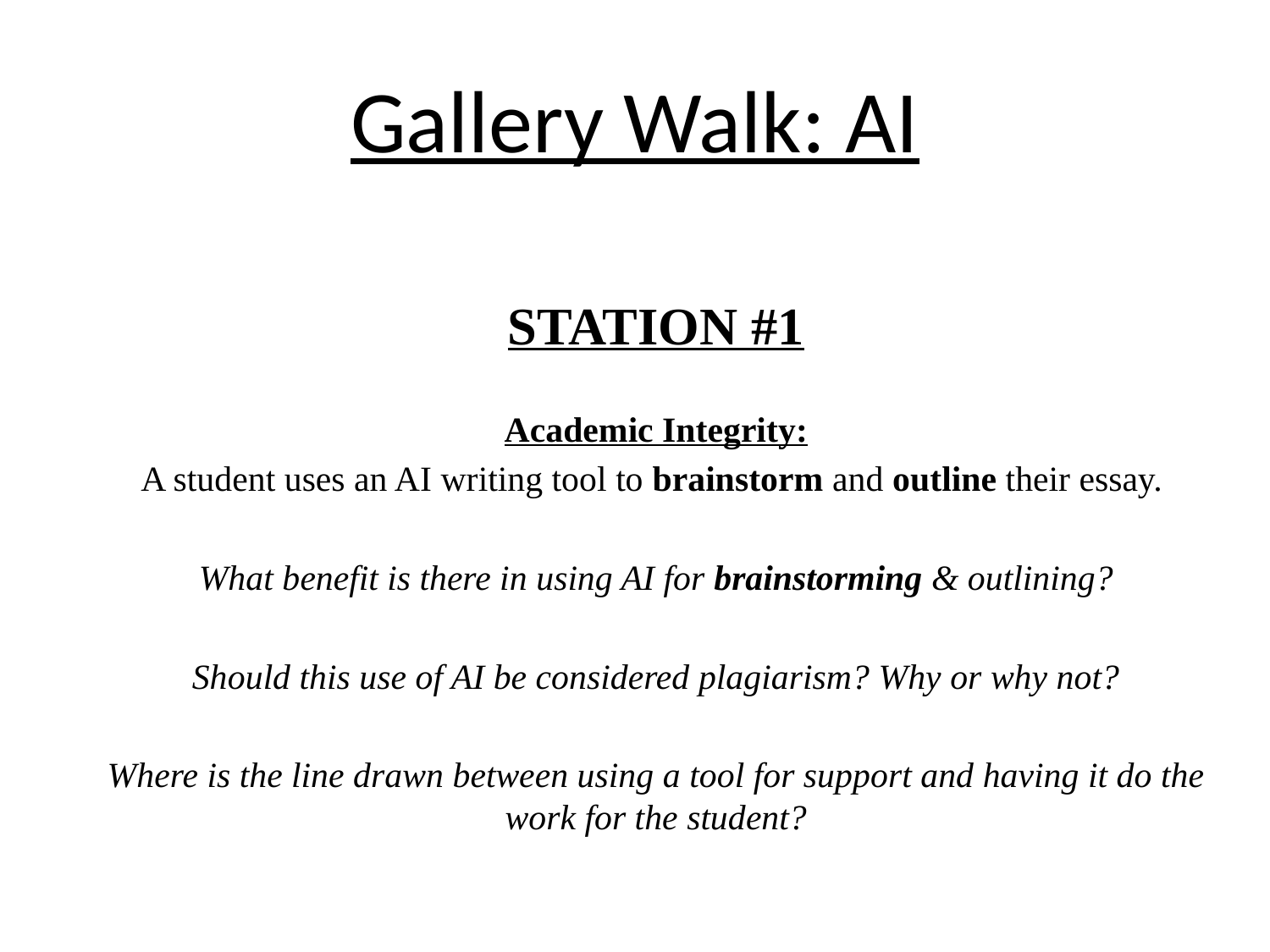

# Gallery Walk: AI
STATION #1

Academic Integrity:
A student uses an AI writing tool to brainstorm and outline their essay.

What benefit is there in using AI for brainstorming & outlining?

Should this use of AI be considered plagiarism? Why or why not?

Where is the line drawn between using a tool for support and having it do the work for the student?